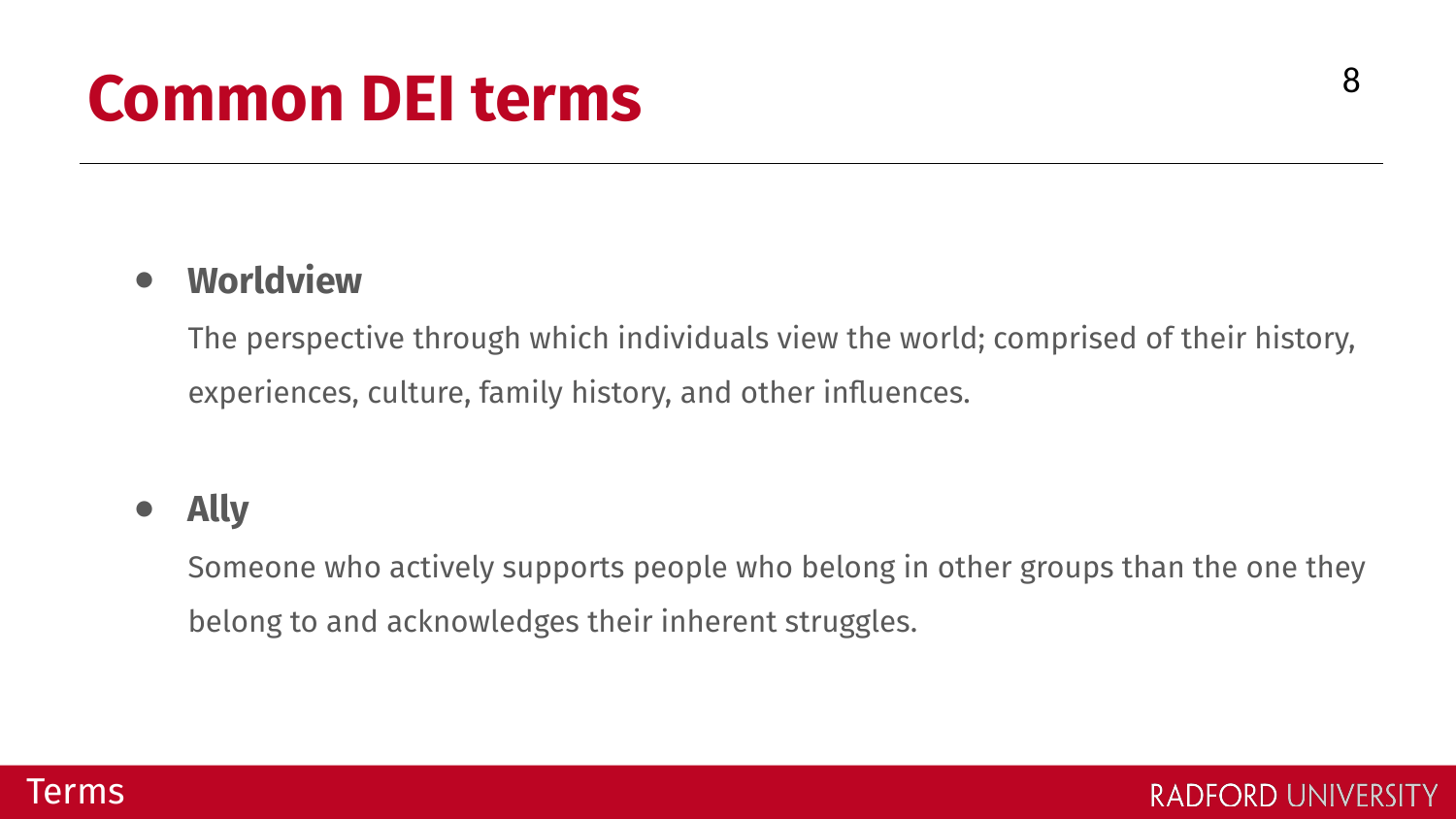

8
# Common DEI terms

Worldview
The perspective through which individuals view the world; comprised of their history, experiences, culture, family history, and other influences.

Ally
Someone who actively supports people who belong in other groups than the one they belong to and acknowledges their inherent struggles.

Terms